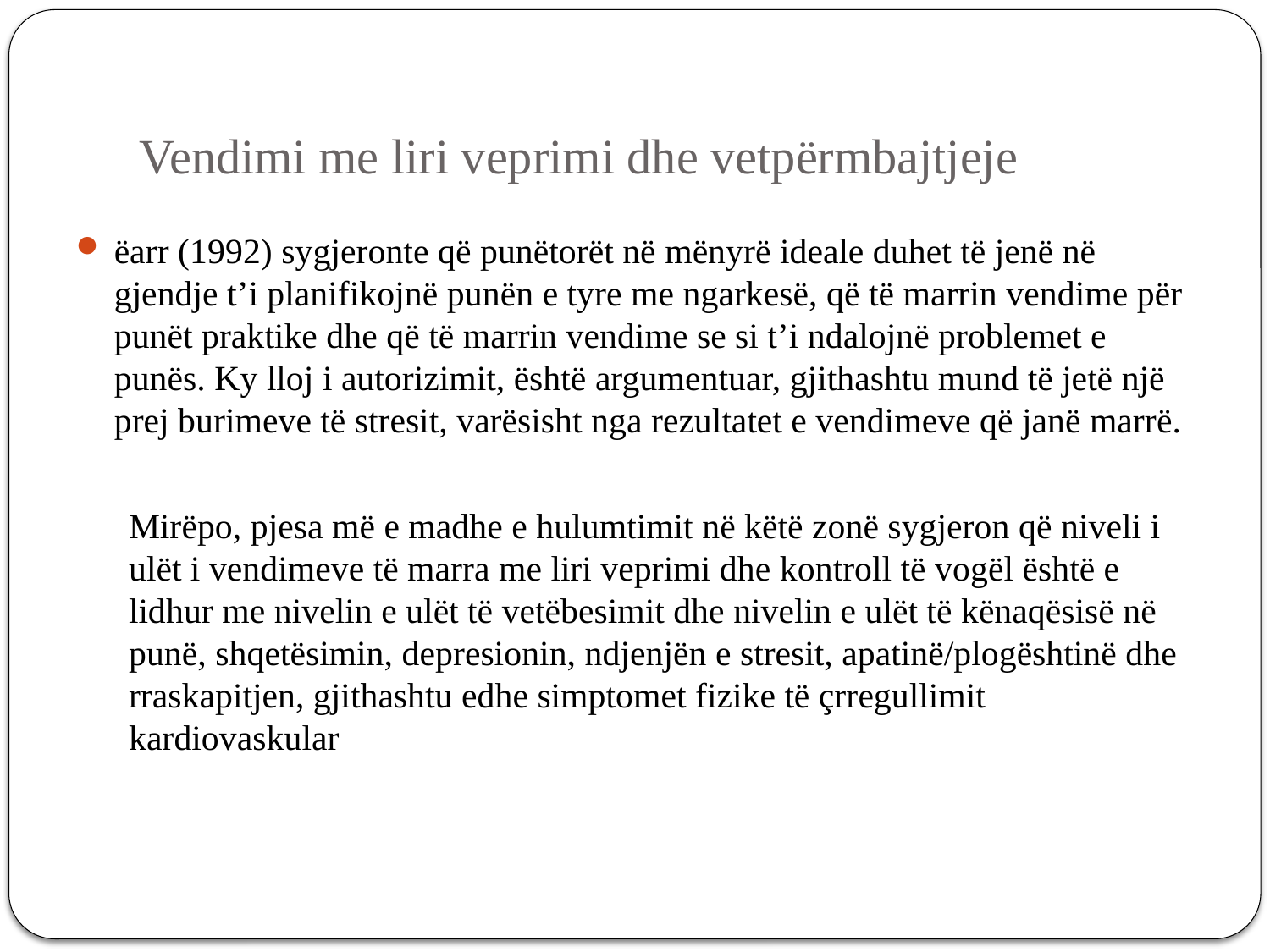

# Vendimi me liri veprimi dhe vetpërmbajtjeje
ëarr (1992) sygjeronte që punëtorët në mënyrë ideale duhet të jenë në gjendje t’i planifikojnë punën e tyre me ngarkesë, që të marrin vendime për punët praktike dhe që të marrin vendime se si t’i ndalojnë problemet e punës. Ky lloj i autorizimit, është argumentuar, gjithashtu mund të jetë një prej burimeve të stresit, varësisht nga rezultatet e vendimeve që janë marrë.
Mirëpo, pjesa më e madhe e hulumtimit në këtë zonë sygjeron që niveli i ulët i vendimeve të marra me liri veprimi dhe kontroll të vogël është e lidhur me nivelin e ulët të vetëbesimit dhe nivelin e ulët të kënaqësisë në punë, shqetësimin, depresionin, ndjenjën e stresit, apatinë/plogështinë dhe rraskapitjen, gjithashtu edhe simptomet fizike të çrregullimit kardiovaskular